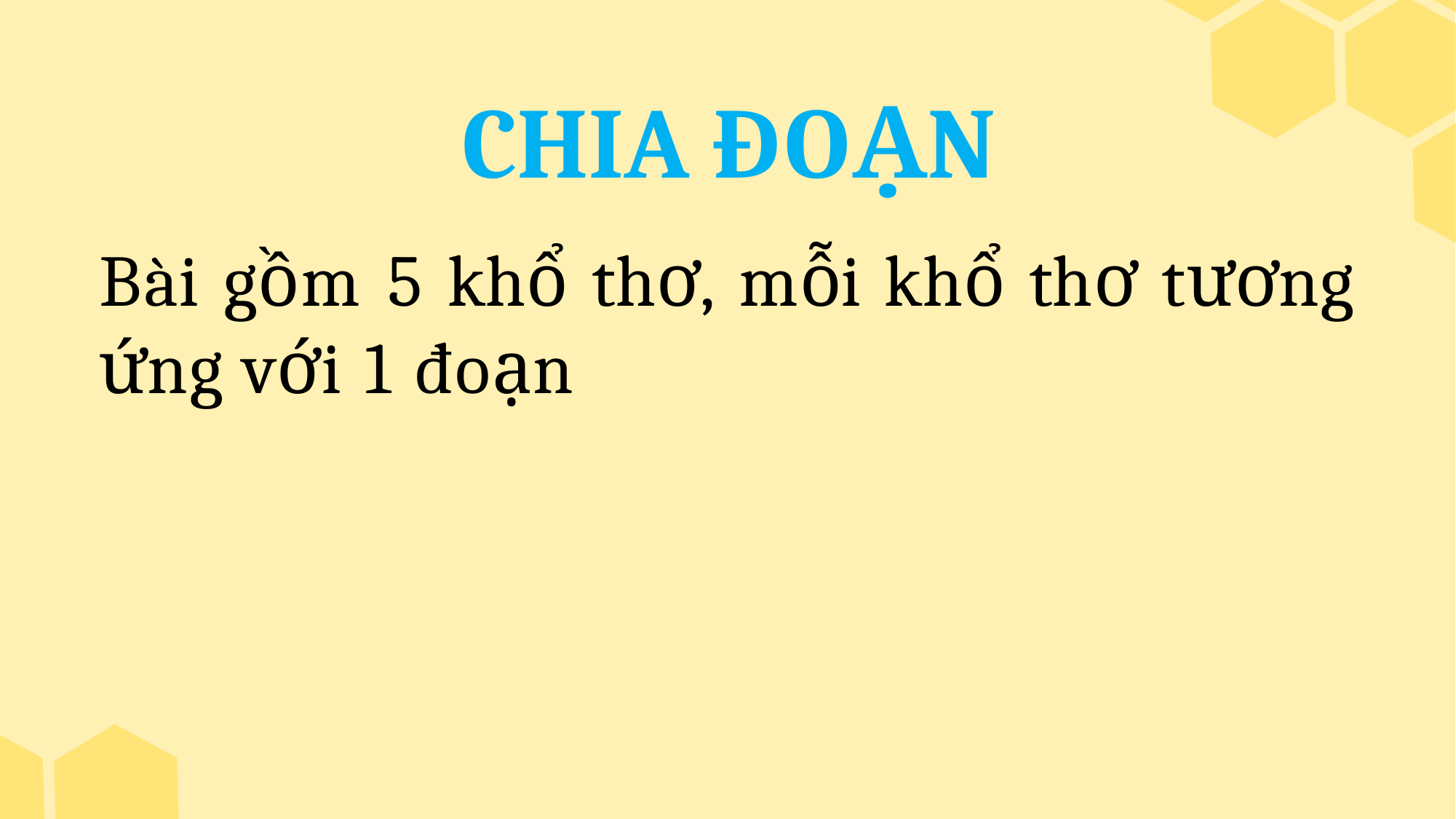

CHIA ĐOẠN
Bài gồm 5 khổ thơ, mỗi khổ thơ tương ứng với 1 đoạn